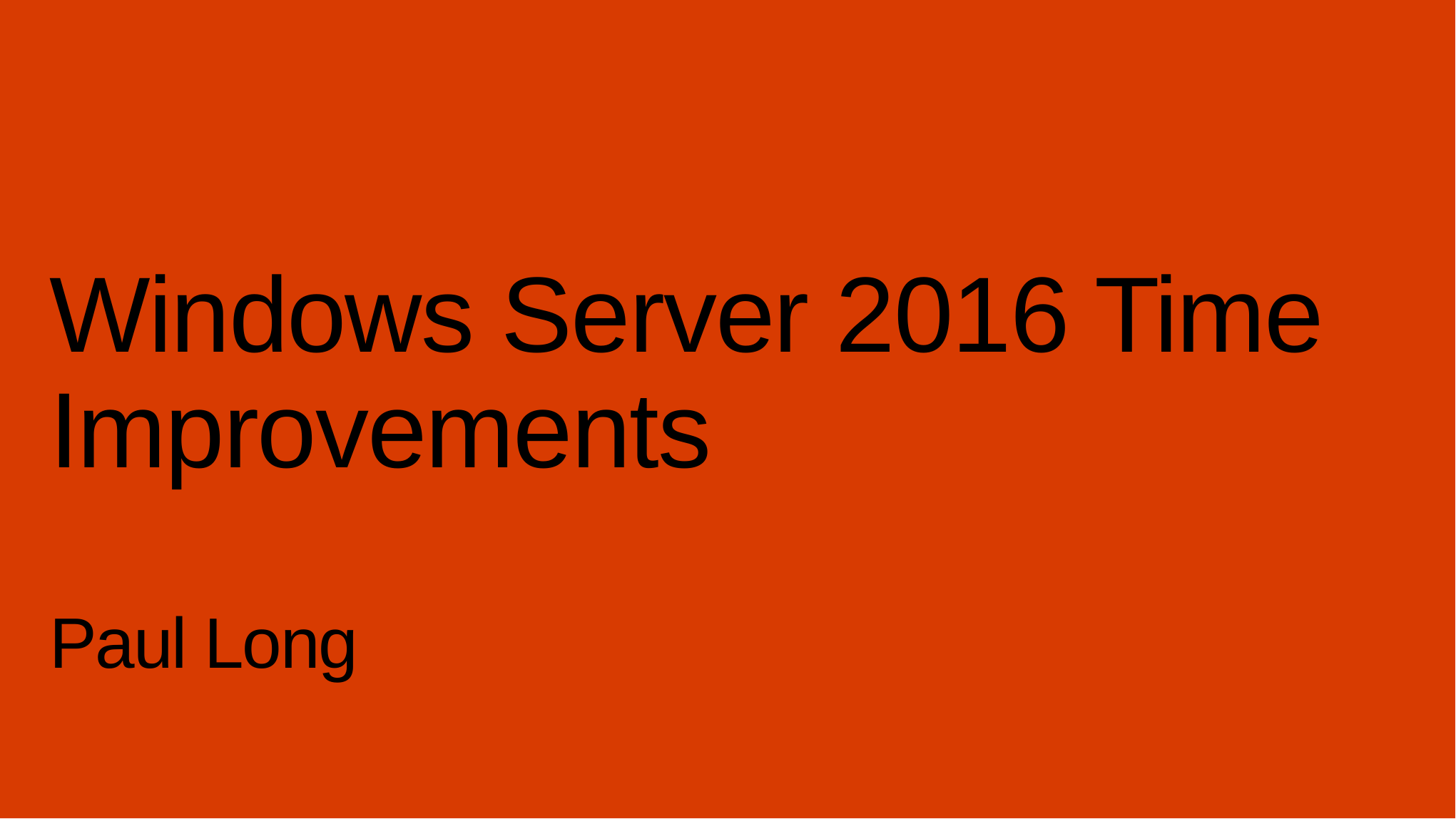

# Windows Server 2016 Time Improvements Paul Long